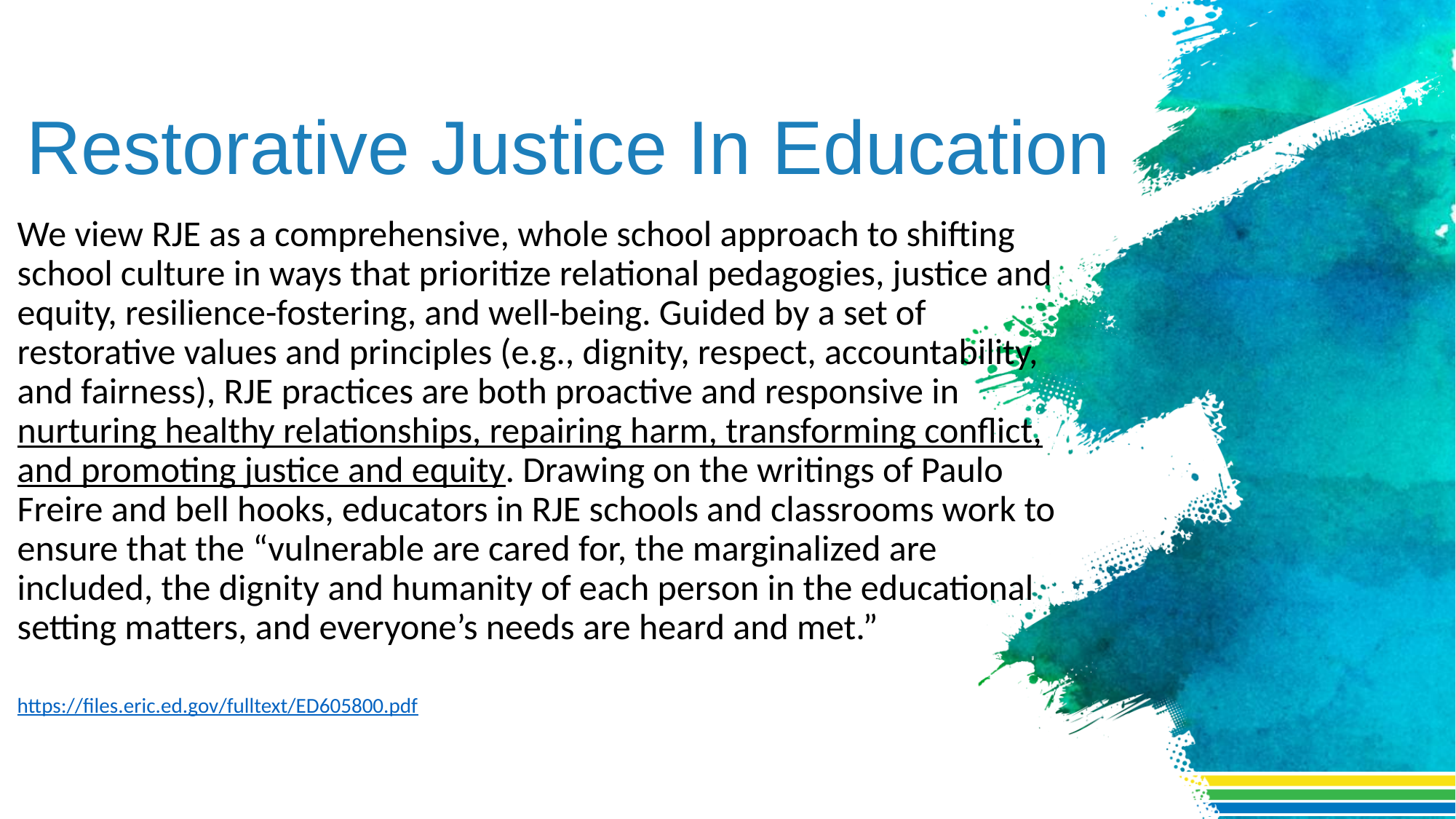

# Restorative Justice In Education
We view RJE as a comprehensive, whole school approach to shifting school culture in ways that prioritize relational pedagogies, justice and equity, resilience-fostering, and well-being. Guided by a set of restorative values and principles (e.g., dignity, respect, accountability, and fairness), RJE practices are both proactive and responsive in nurturing healthy relationships, repairing harm, transforming conflict, and promoting justice and equity. Drawing on the writings of Paulo Freire and bell hooks, educators in RJE schools and classrooms work to ensure that the “vulnerable are cared for, the marginalized are included, the dignity and humanity of each person in the educational setting matters, and everyone’s needs are heard and met.”

https://files.eric.ed.gov/fulltext/ED605800.pdf